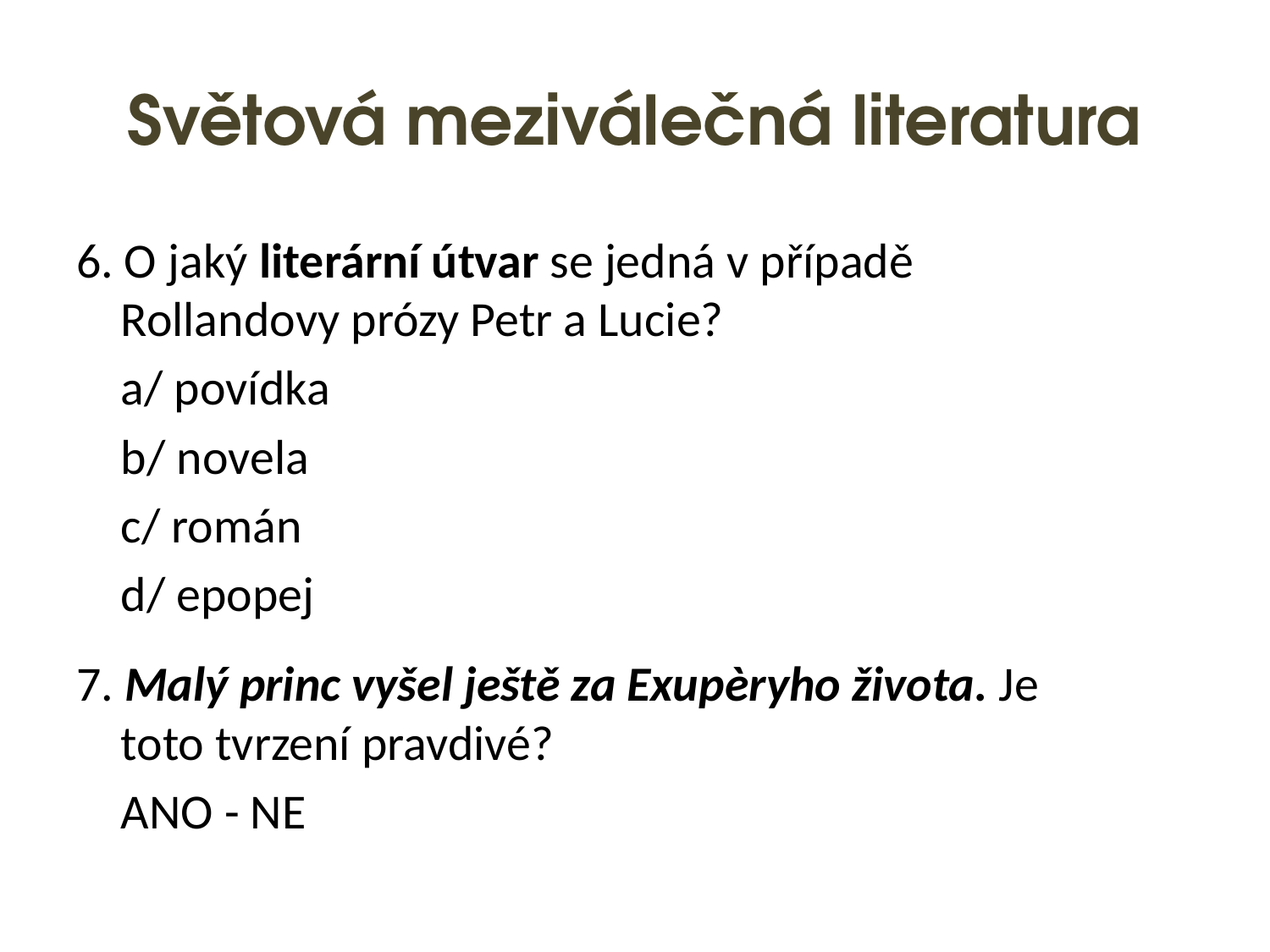

# Světová meziválečná literatura
6. O jaký literární útvar se jedná v případě Rollandovy prózy Petr a Lucie?
		a/ povídka
		b/ novela
		c/ román
		d/ epopej

7. Malý princ vyšel ještě za Exupѐryho života. Je toto tvrzení pravdivé?
		ANO - NE